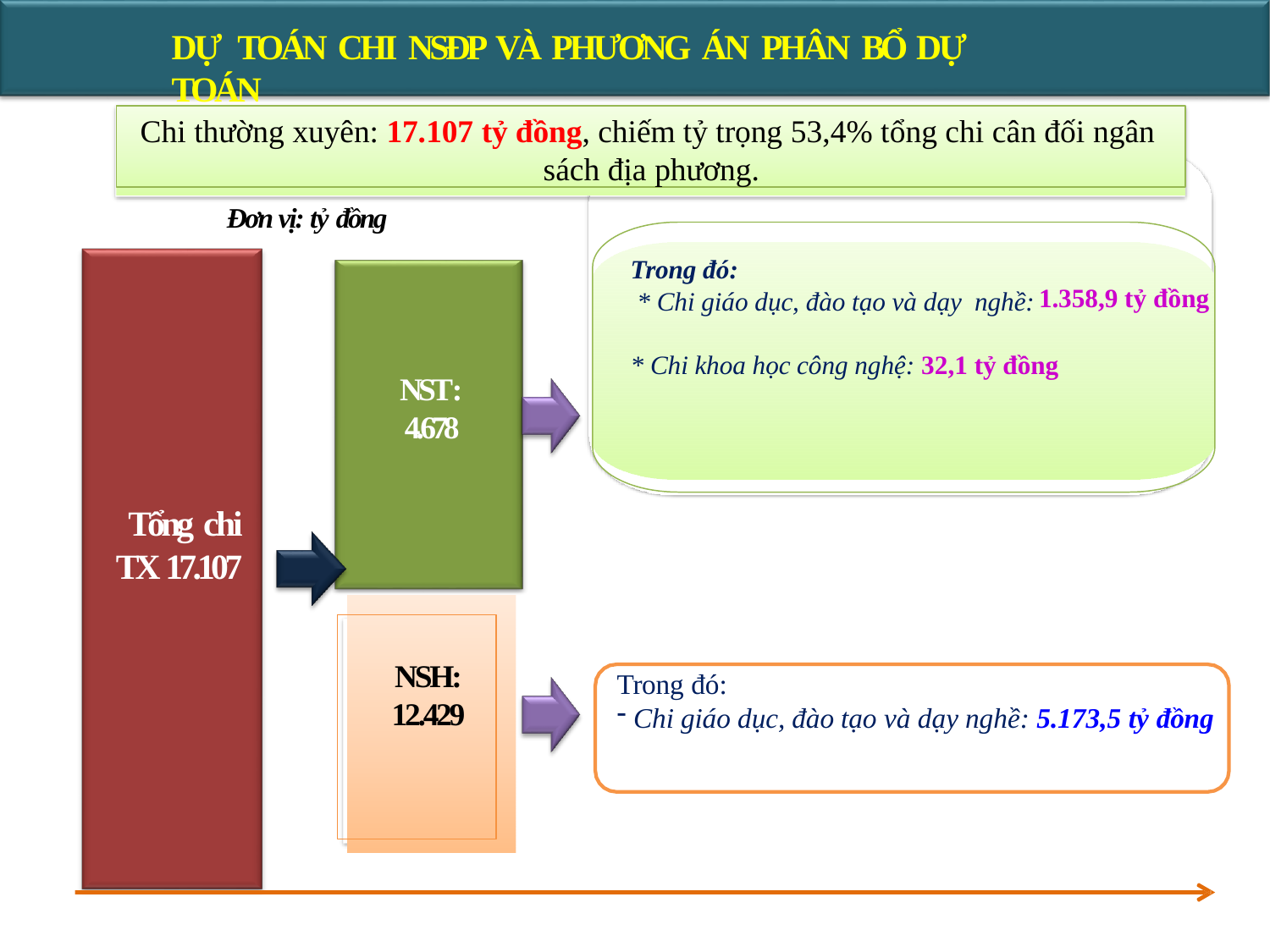

# DỰ  TOÁN  CHI  NSĐP  VÀ  PHƯƠNG  ÁN  PHÂN  BỔ  DỰ  TOÁN

Chi thường xuyên: 17.107 tỷ đồng, chiếm tỷ trọng 53,4% tổng chi cân đối ngân  sách địa phương.

Đơn vị: tỷ đồng

Trong đó:
* Chi giáo dục, đào tạo và dạy nghề:

1.358,9 tỷ đồng
* Chi khoa học công nghệ: 32,1 tỷ đồng
NST :  4.678

Tổng  chi TX 17.107

NSH: 12.429

Trong đó:
Chi giáo dục, đào tạo và dạy nghề: 5.173,5 tỷ đồng